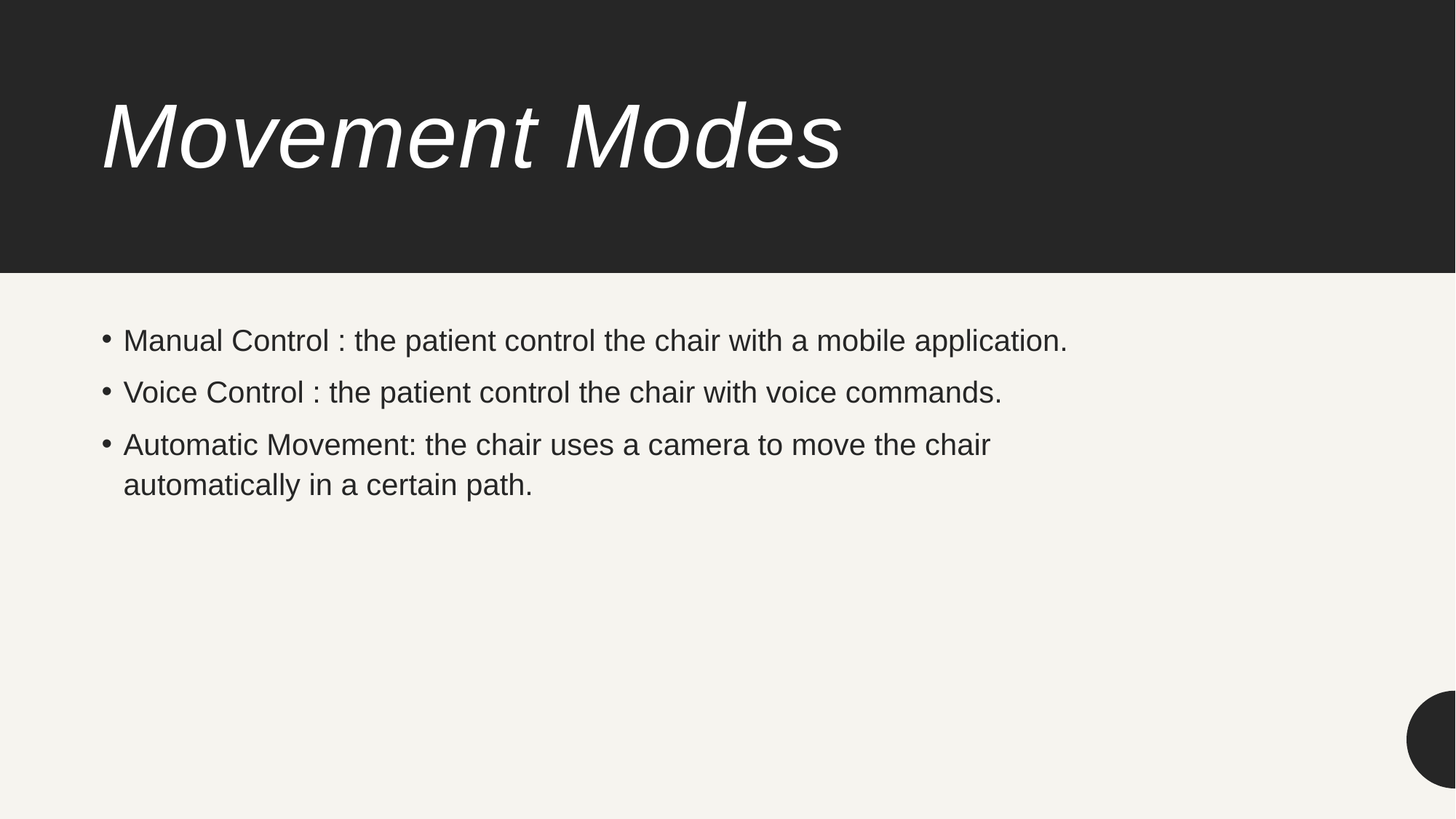

# Movement Modes
Manual Control : the patient control the chair with a mobile application.
Voice Control : the patient control the chair with voice commands.
Automatic Movement: the chair uses a camera to move the chair automatically in a certain path.